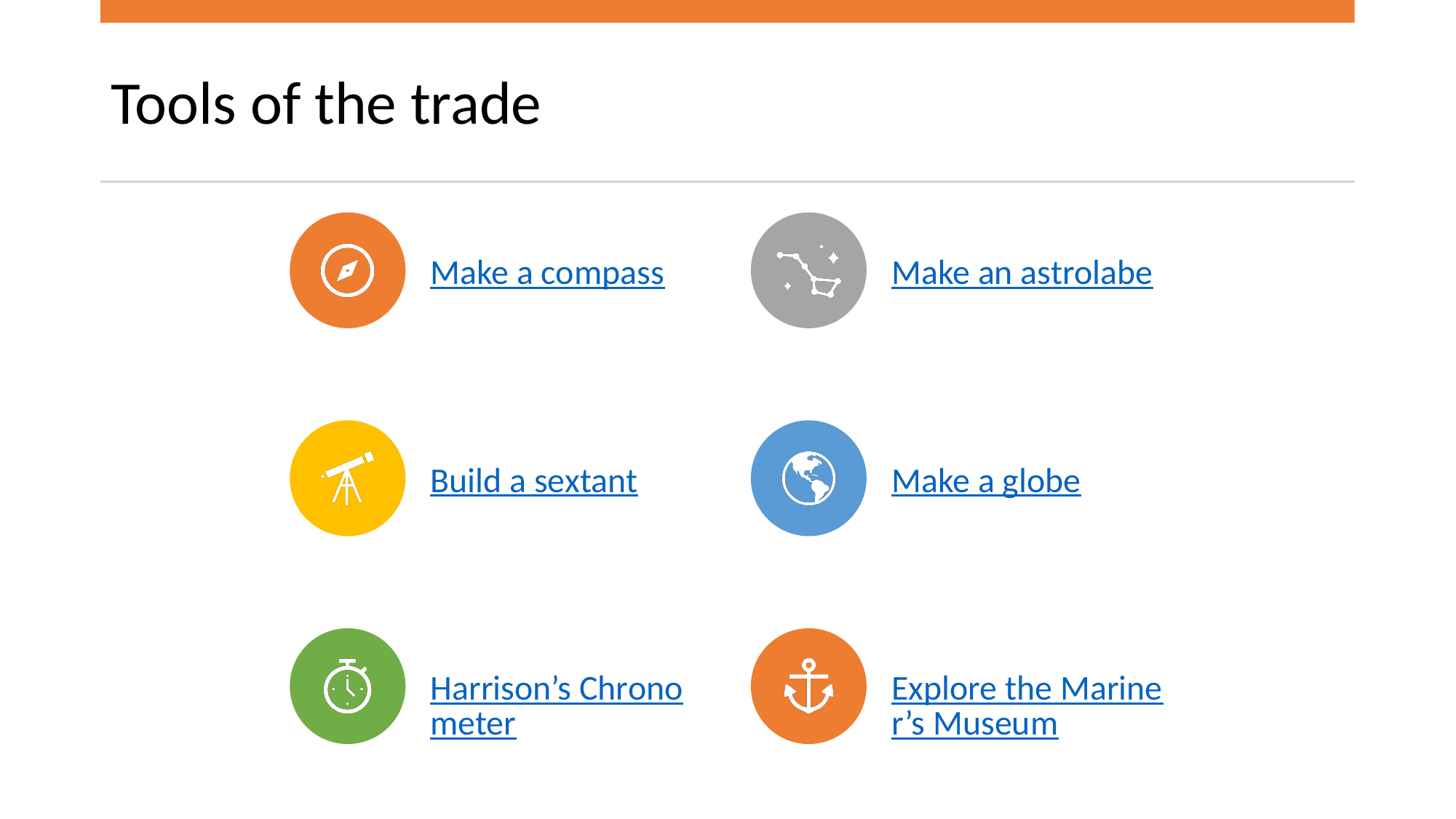

# Tools of the trade

Make a compass
Make an astrolabe
Build a sextant
Make a globe
Harrison’s Chronometer
Explore the Mariner’s Museum